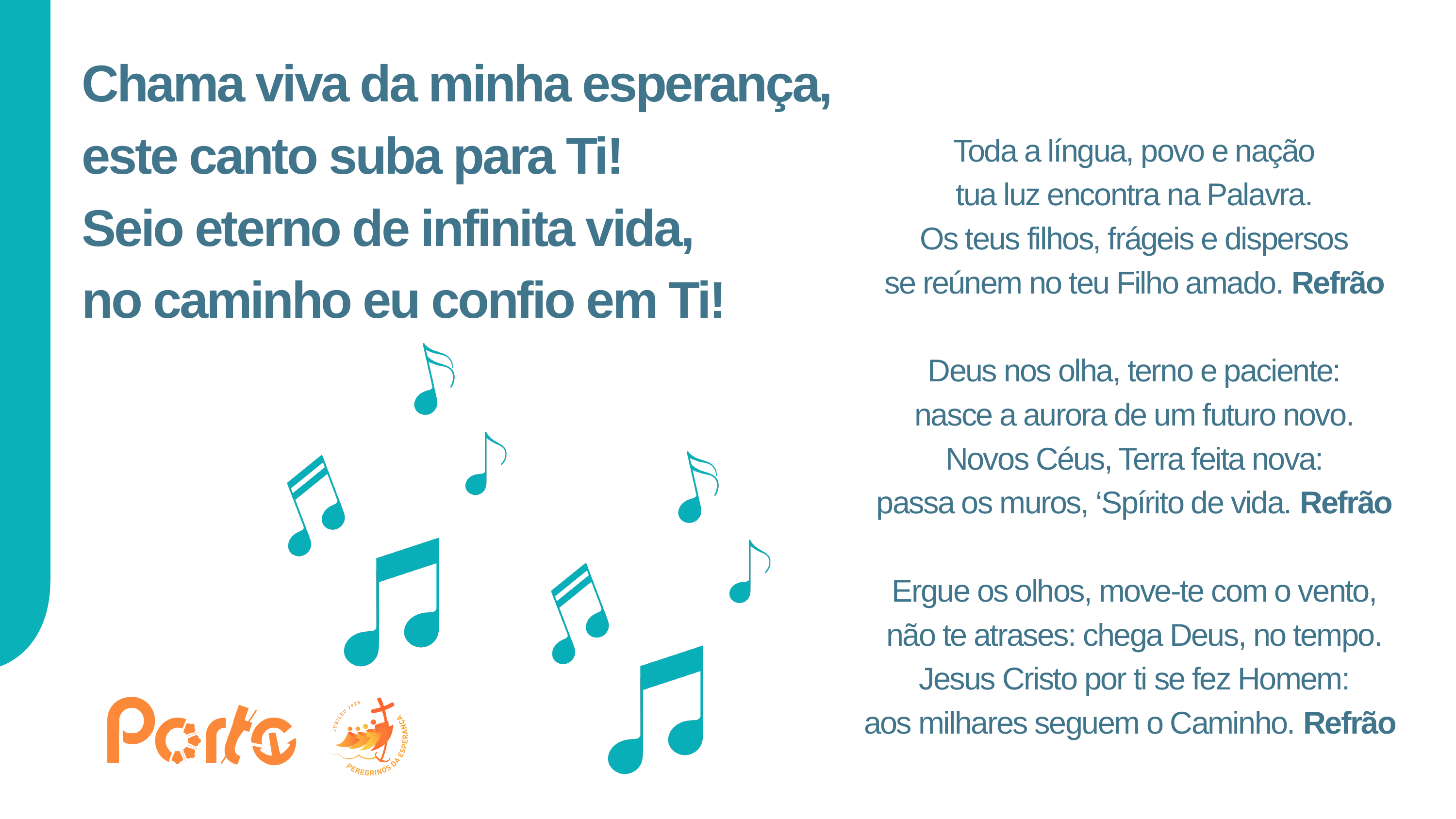

Chama viva da minha esperança,
este canto suba para Ti!
Seio eterno de infinita vida,
no caminho eu confio em Ti!
Toda a língua, povo e nação
tua luz encontra na Palavra.
Os teus filhos, frágeis e dispersos
se reúnem no teu Filho amado. Refrão

Deus nos olha, terno e paciente:
nasce a aurora de um futuro novo.
Novos Céus, Terra feita nova:
passa os muros, ‘Spírito de vida. Refrão

Ergue os olhos, move-te com o vento,
não te atrases: chega Deus, no tempo.
Jesus Cristo por ti se fez Homem:
aos milhares seguem o Caminho. Refrão